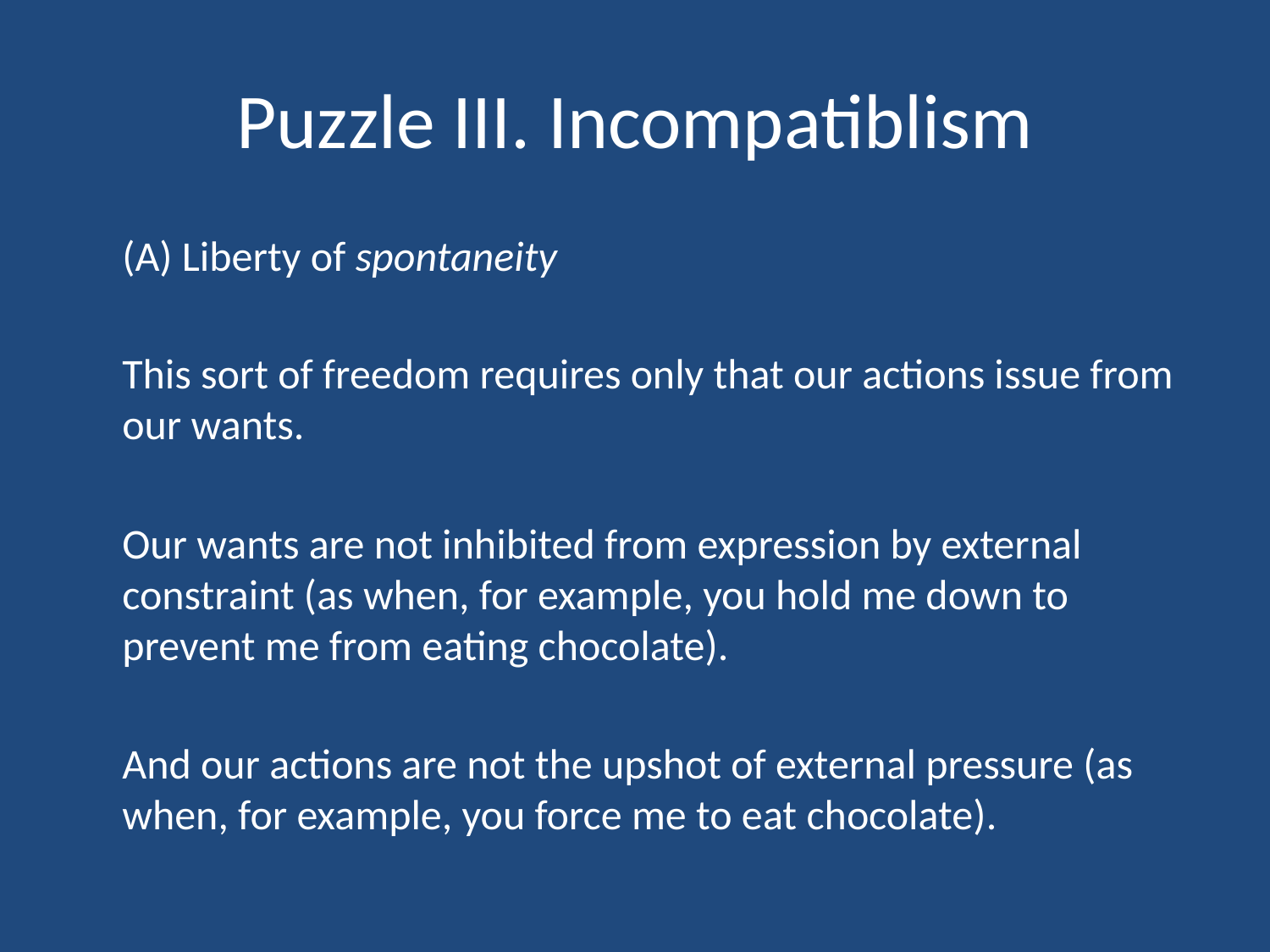

# Puzzle III. Incompatiblism
	(A) Liberty of spontaneity

	This sort of freedom requires only that our actions issue from our wants.

	Our wants are not inhibited from expression by external constraint (as when, for example, you hold me down to prevent me from eating chocolate).

	And our actions are not the upshot of external pressure (as when, for example, you force me to eat chocolate).